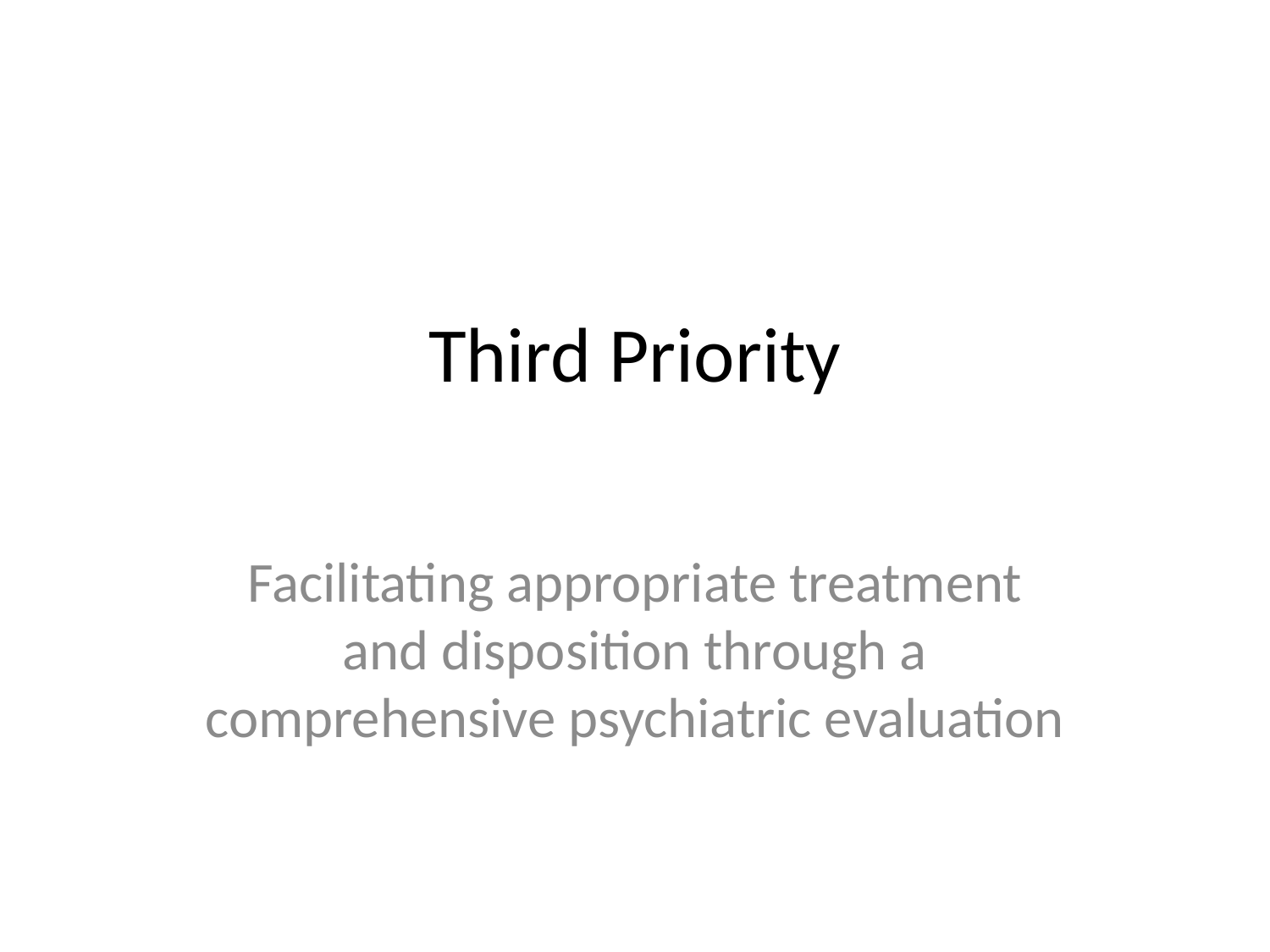

# Third Priority
Facilitating appropriate treatment and disposition through a comprehensive psychiatric evaluation